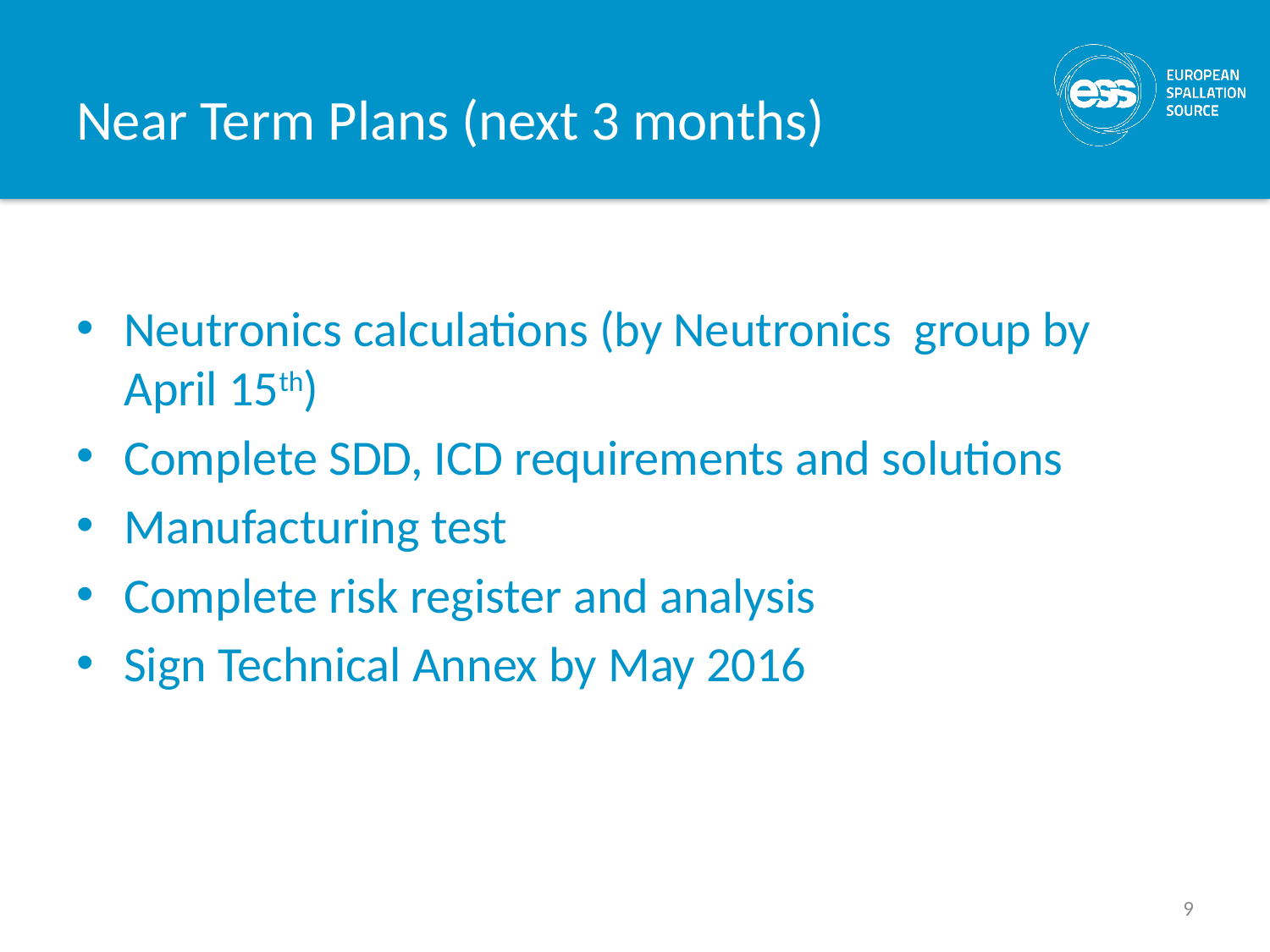

# Near Term Plans (next 3 months)

Neutronics calculations (by Neutronics  group by April 15th)
Complete SDD, ICD requirements and solutions
Manufacturing test
Complete risk register and analysis
Sign Technical Annex by May 2016

9